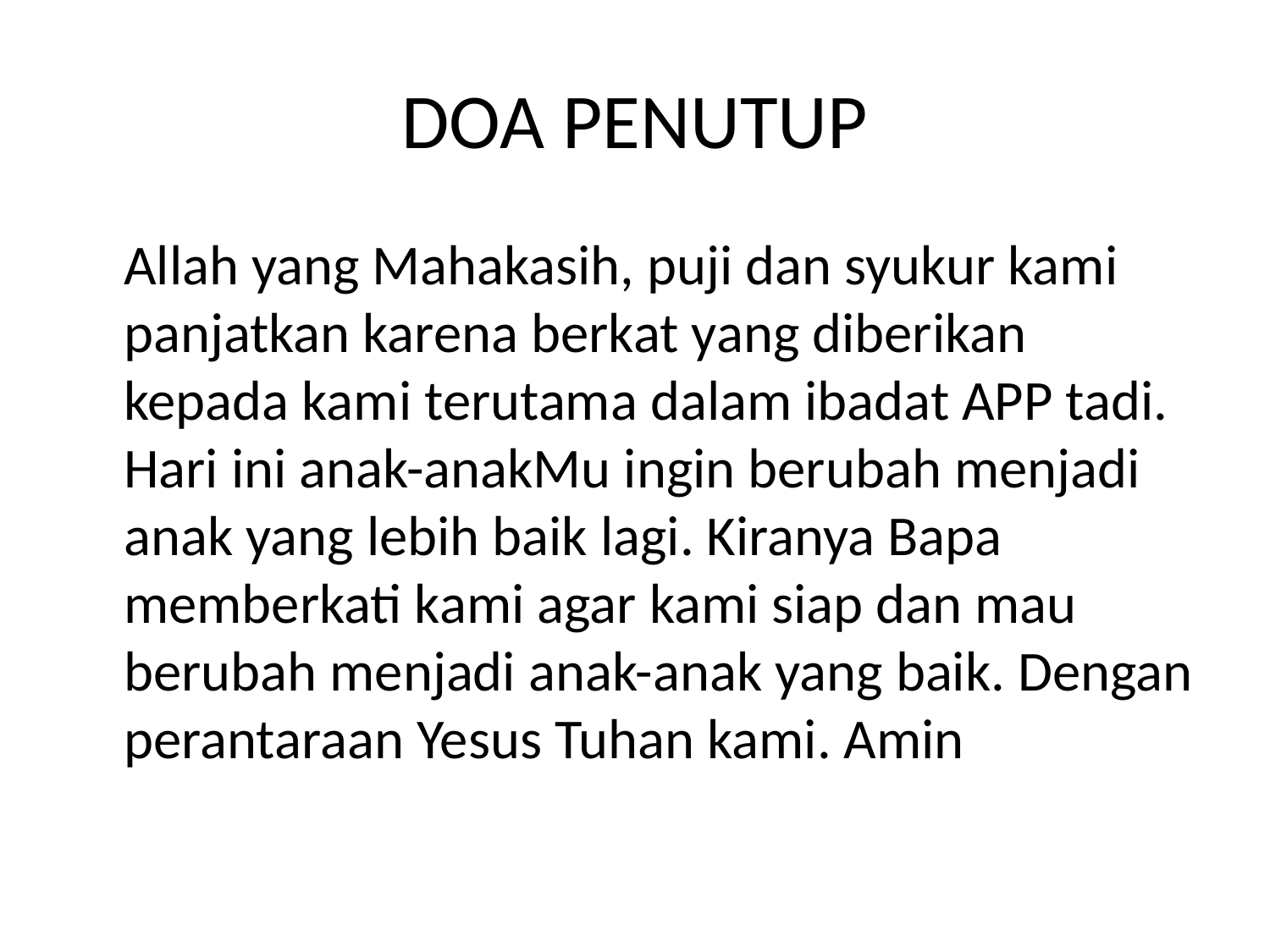

# DOA PENUTUP
	Allah yang Mahakasih, puji dan syukur kami panjatkan karena berkat yang diberikan kepada kami terutama dalam ibadat APP tadi. Hari ini anak-anakMu ingin berubah menjadi anak yang lebih baik lagi. Kiranya Bapa memberkati kami agar kami siap dan mau berubah menjadi anak-anak yang baik. Dengan perantaraan Yesus Tuhan kami. Amin